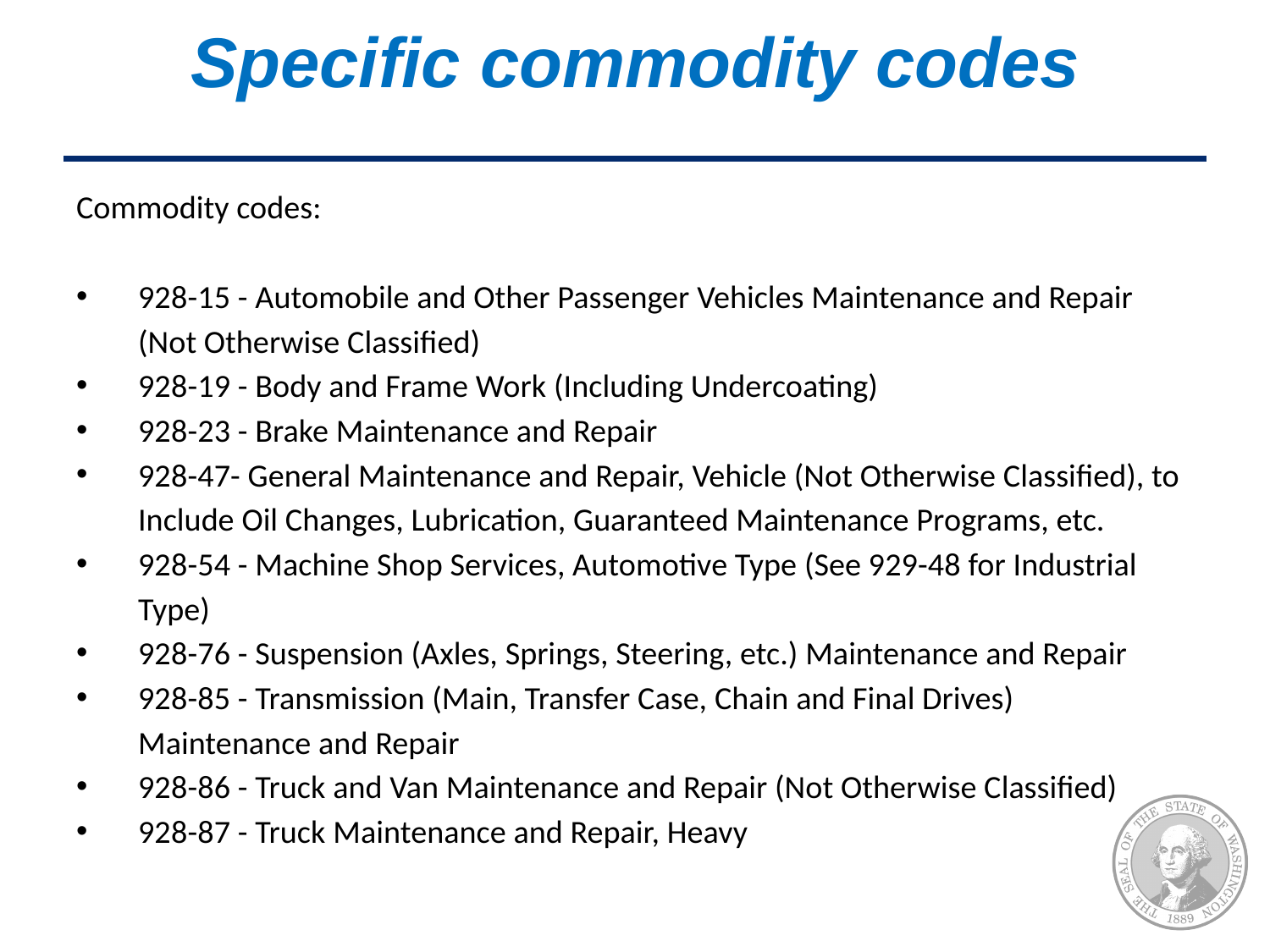

# Specific commodity codes
Commodity codes:

928-15 - Automobile and Other Passenger Vehicles Maintenance and Repair (Not Otherwise Classified)
928-19 - Body and Frame Work (Including Undercoating)
928-23 - Brake Maintenance and Repair
928-47- General Maintenance and Repair, Vehicle (Not Otherwise Classified), to Include Oil Changes, Lubrication, Guaranteed Maintenance Programs, etc.
928-54 - Machine Shop Services, Automotive Type (See 929-48 for Industrial Type)
928-76 - Suspension (Axles, Springs, Steering, etc.) Maintenance and Repair
928-85 - Transmission (Main, Transfer Case, Chain and Final Drives) Maintenance and Repair
928-86 - Truck and Van Maintenance and Repair (Not Otherwise Classified)
928-87 - Truck Maintenance and Repair, Heavy